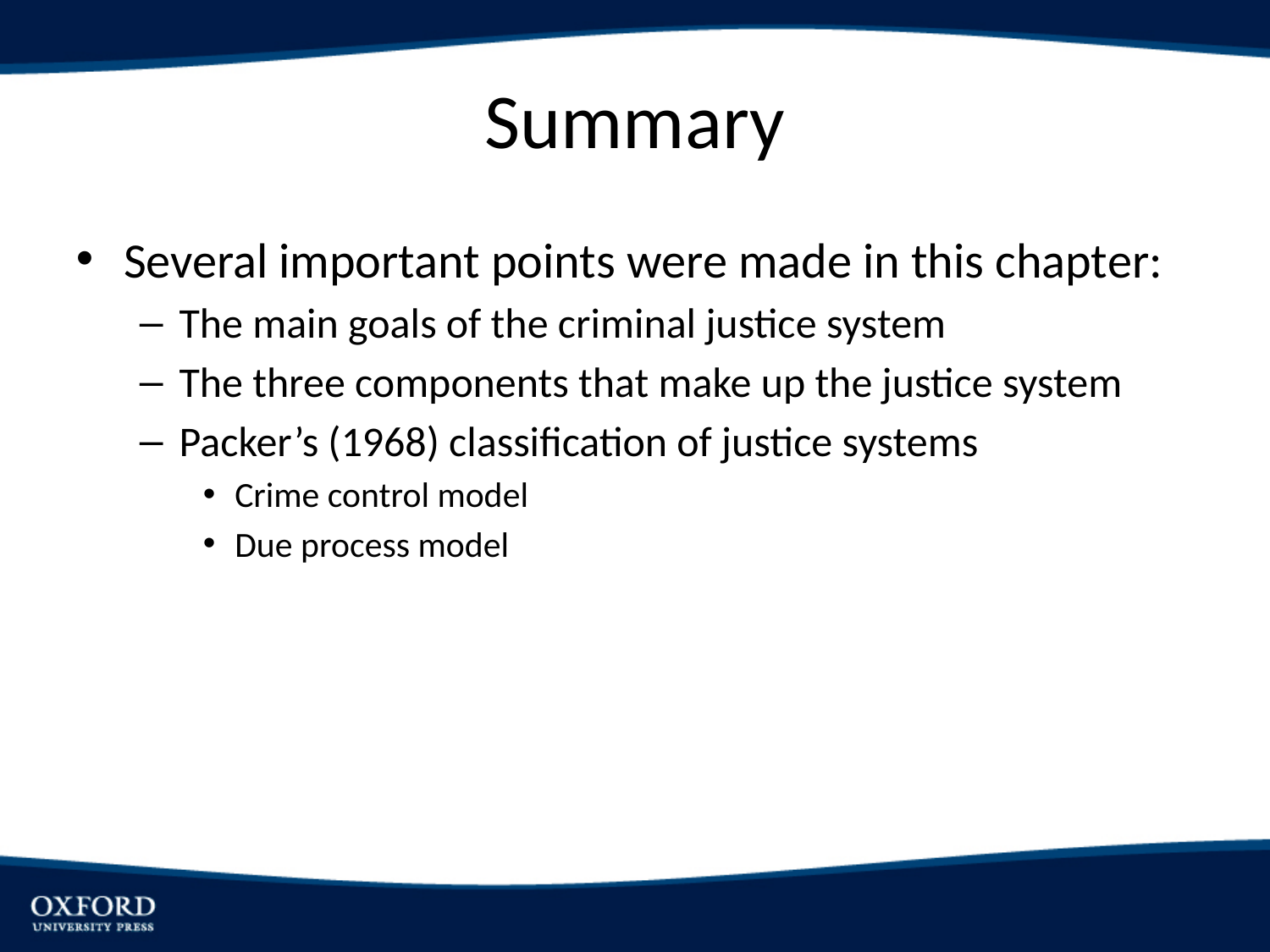

# Summary
Several important points were made in this chapter:
The main goals of the criminal justice system
The three components that make up the justice system
Packer’s (1968) classification of justice systems
Crime control model
Due process model